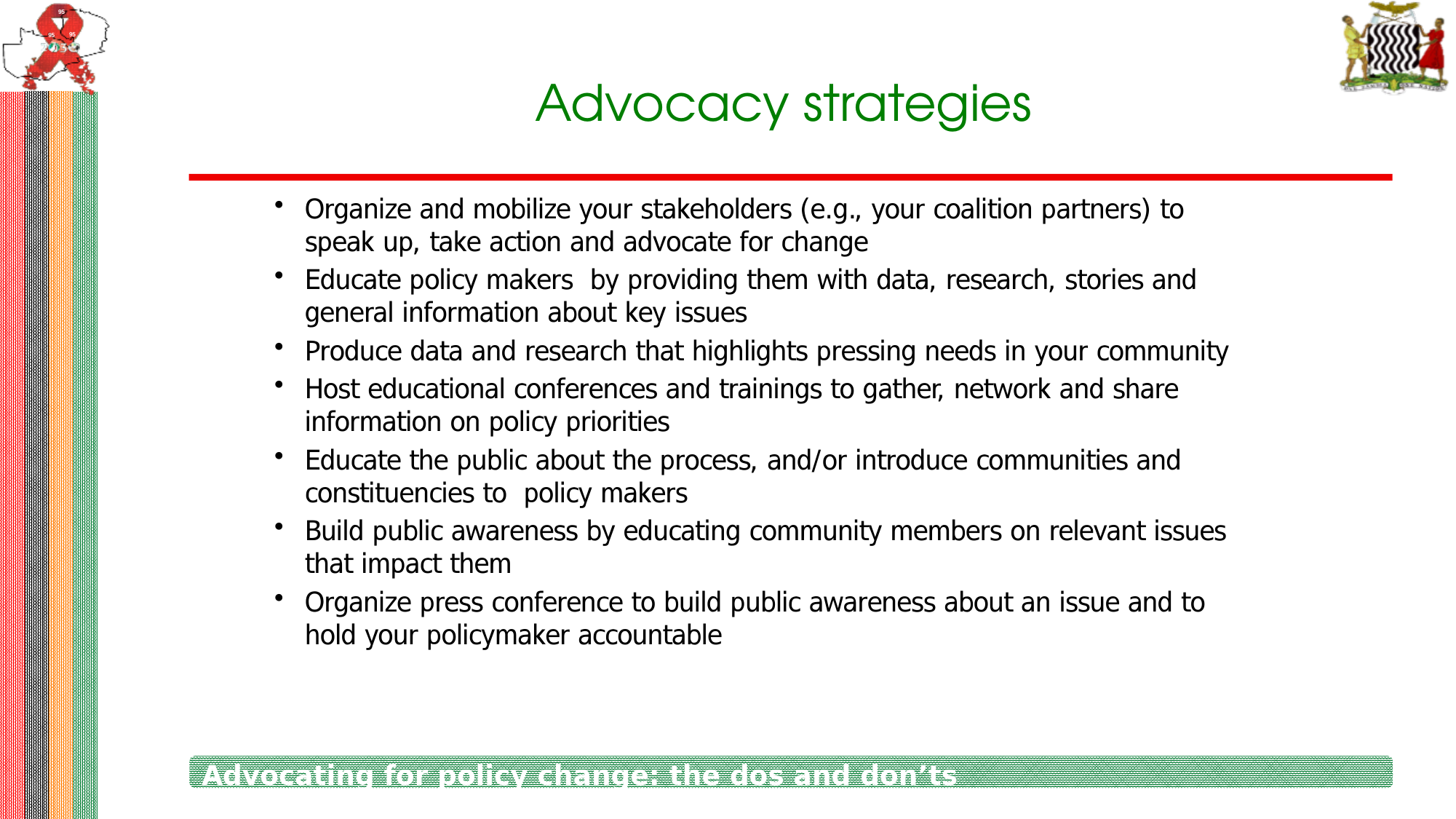

# Advocacy strategies
Organize and mobilize your stakeholders (e.g., your coalition partners) to speak up, take action and advocate for change
Educate policy makers  by providing them with data, research, stories and general information about key issues
Produce data and research that highlights pressing needs in your community
Host educational conferences and trainings to gather, network and share information on policy priorities
Educate the public about the process, and/or introduce communities and constituencies to  policy makers
Build public awareness by educating community members on relevant issues that impact them
Organize press conference to build public awareness about an issue and to hold your policymaker accountable